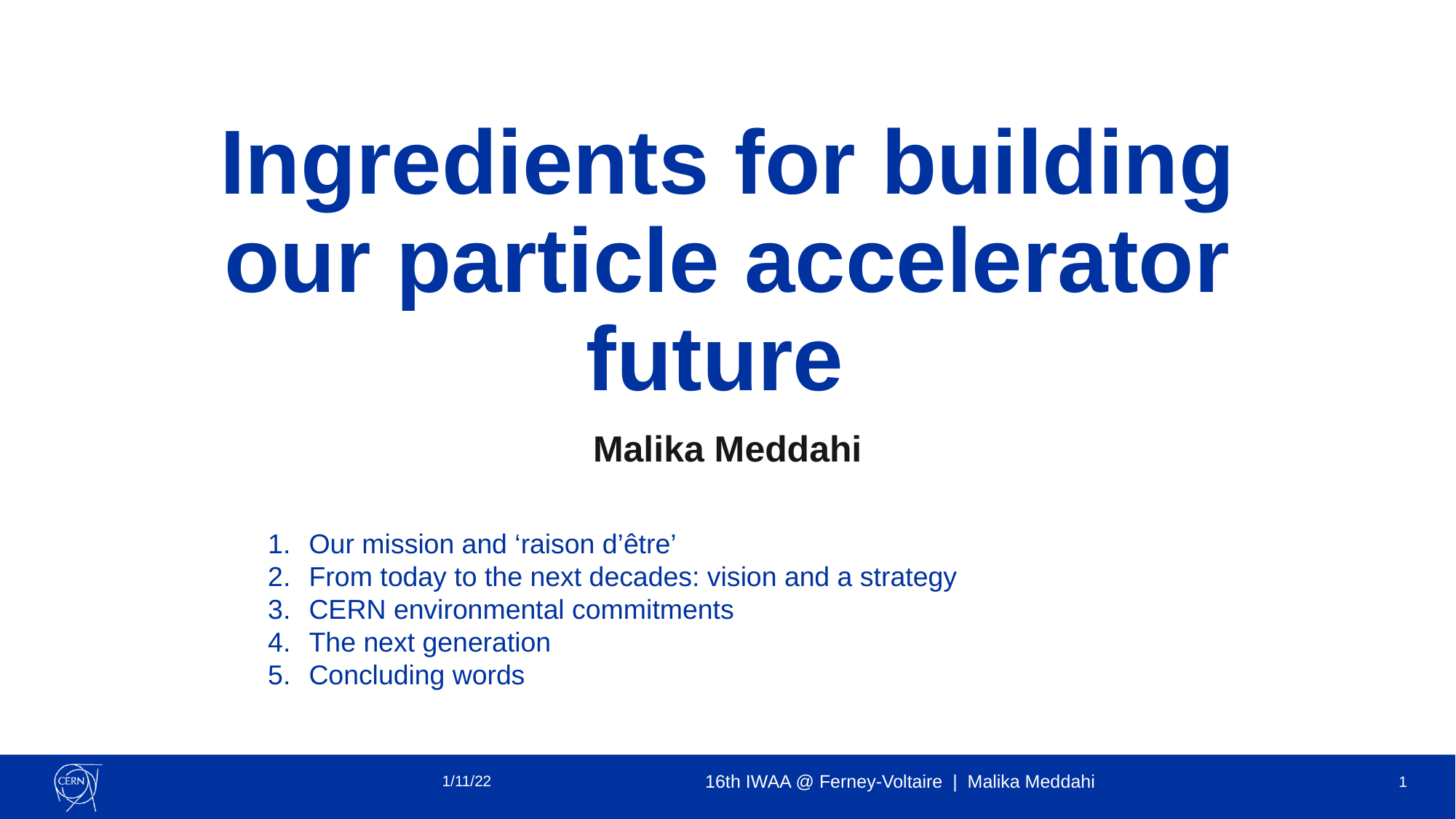

# Ingredients for building our particle accelerator future
Malika Meddahi
Our mission and ‘raison d’être’
From today to the next decades: vision and a strategy
CERN environmental commitments
The next generation
Concluding words

1/11/22
16th IWAA @ Ferney-Voltaire  |  Malika Meddahi
1